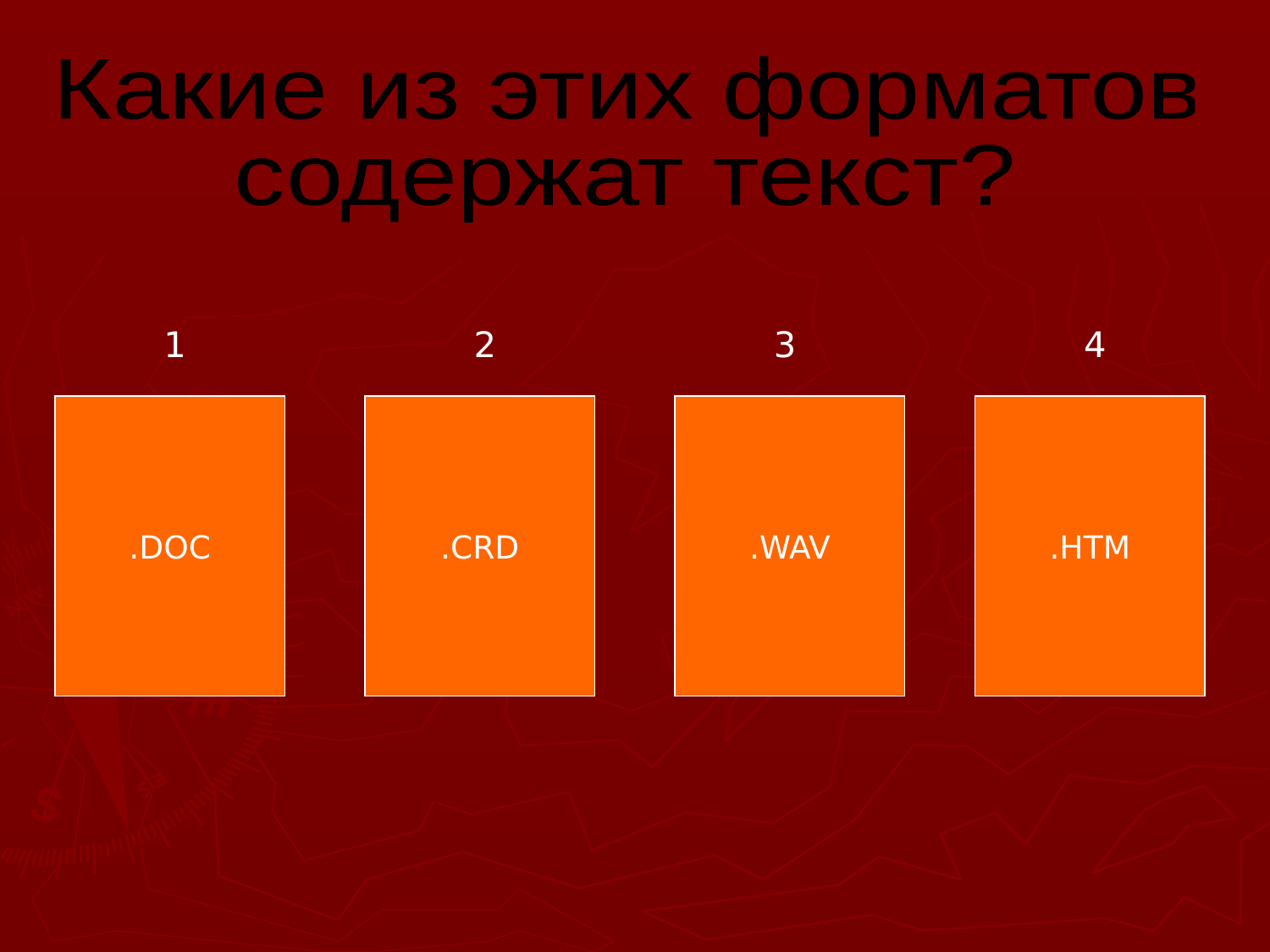

Какие из этих форматов
содержат текст?
1
2
3
4
.DOC
.CRD
.WAV
.HTM